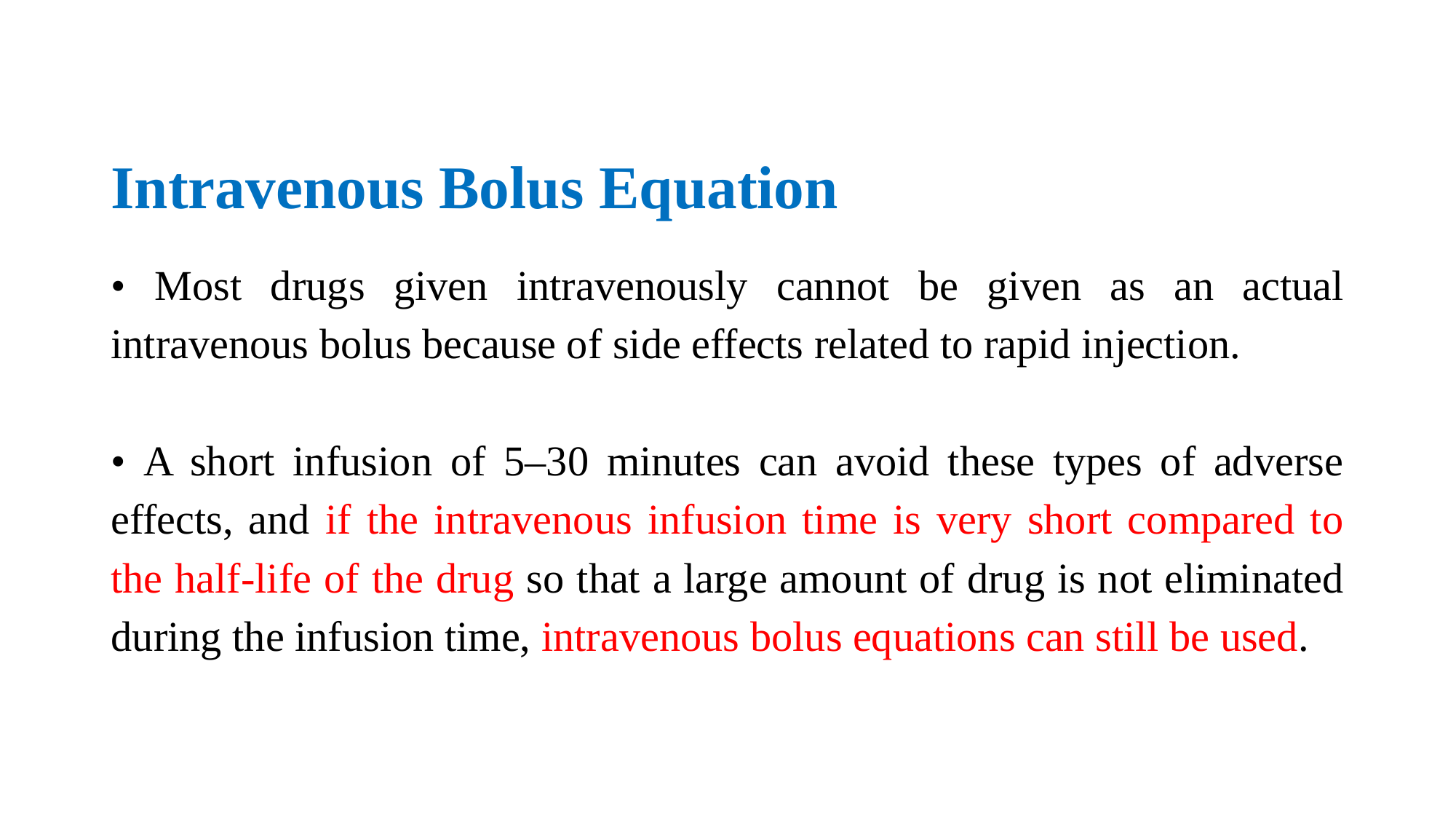

# Intravenous Bolus Equation
• Most drugs given intravenously cannot be given as an actual intravenous bolus because of side effects related to rapid injection.

• A short infusion of 5–30 minutes can avoid these types of adverse effects, and if the intravenous infusion time is very short compared to the half-life of the drug so that a large amount of drug is not eliminated during the infusion time, intravenous bolus equations can still be used.